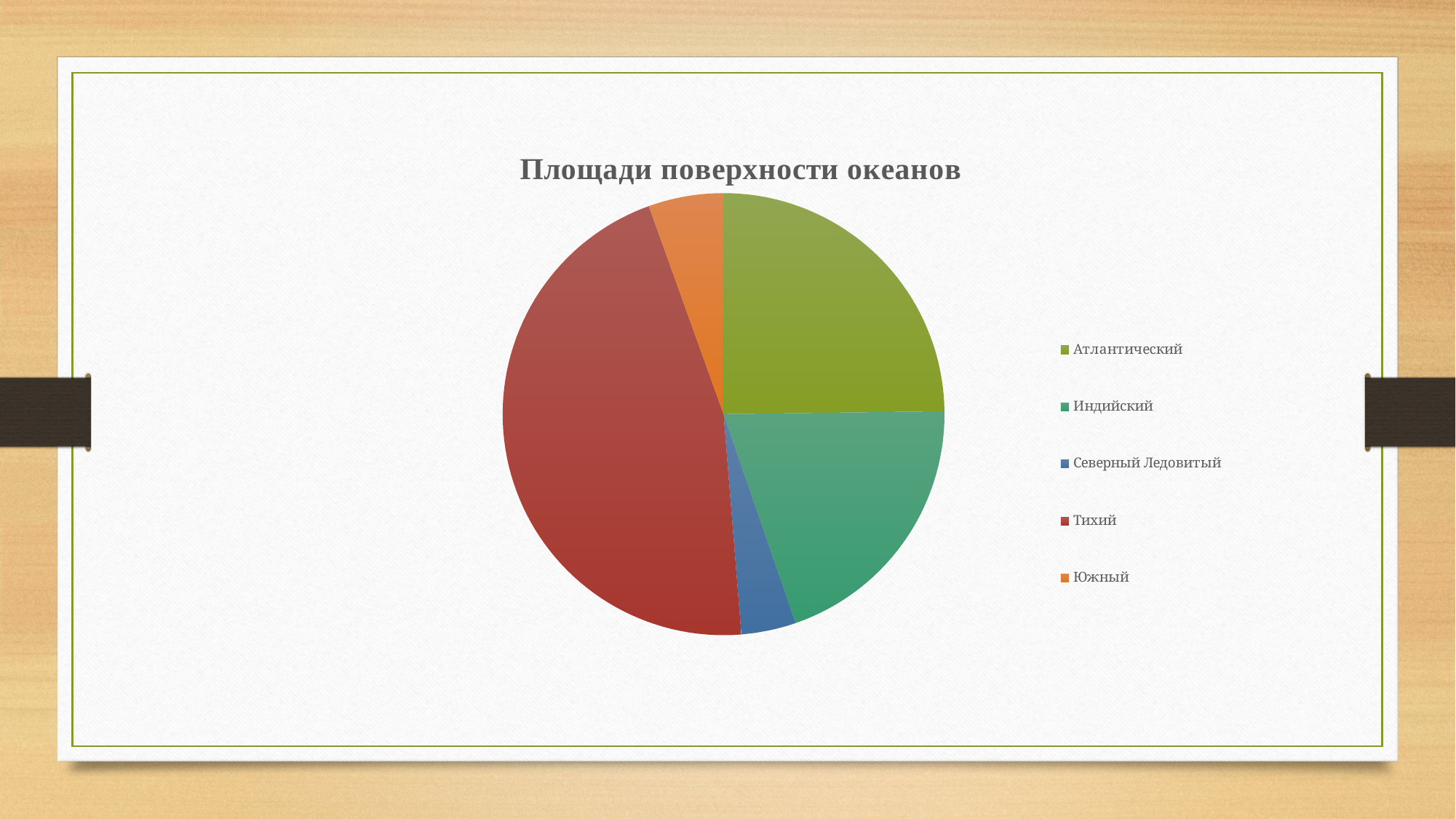

### Chart: Площади поверхности океанов

| Category |  |
|---|---|
| Атлантический | 91.6 |
| Индийский | 73.6 |
| Северный Ледовитый | 14.8 |
| Тихий | 169.2 |
| Южный | 20.3 |